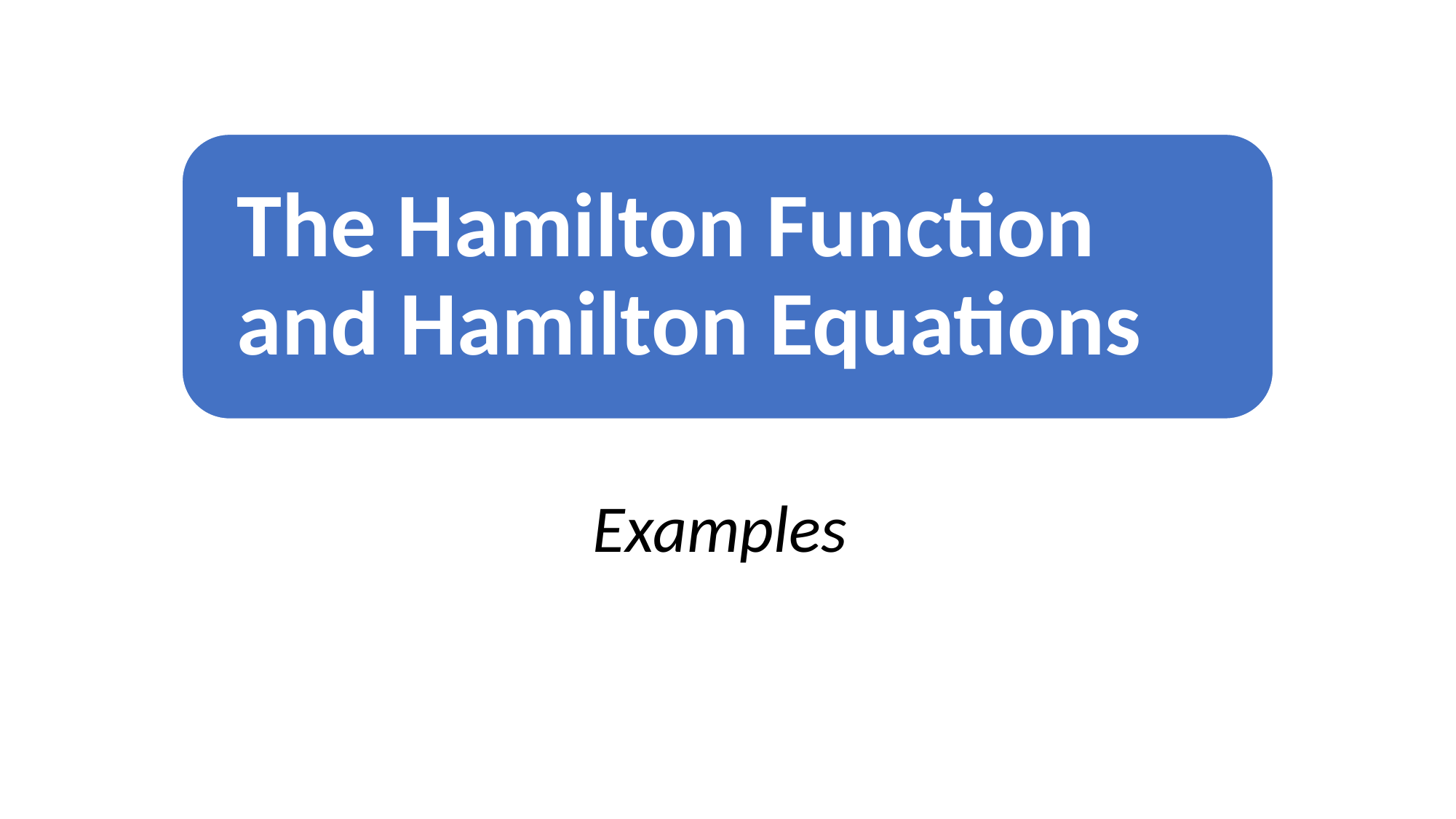

The Hamilton Function and Hamilton Equations

Examples